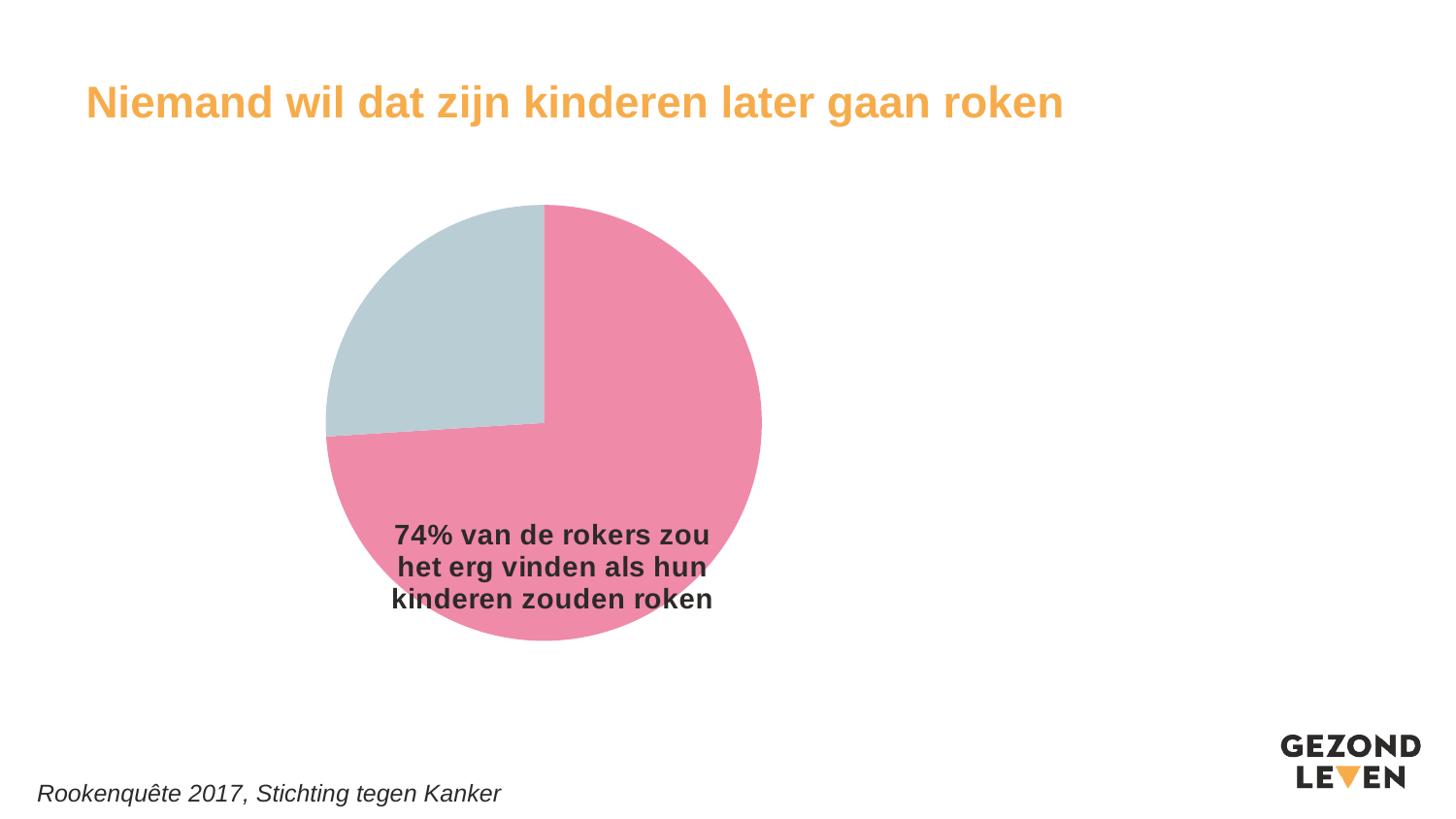

# Niemand wil dat zijn kinderen later gaan roken

### Chart

| Category | Verkoop |
|---|---|
| 1e kwrt | 74.0 |
| 2e kwrt | 26.0 |
Rookenquête 2017, Stichting tegen Kanker